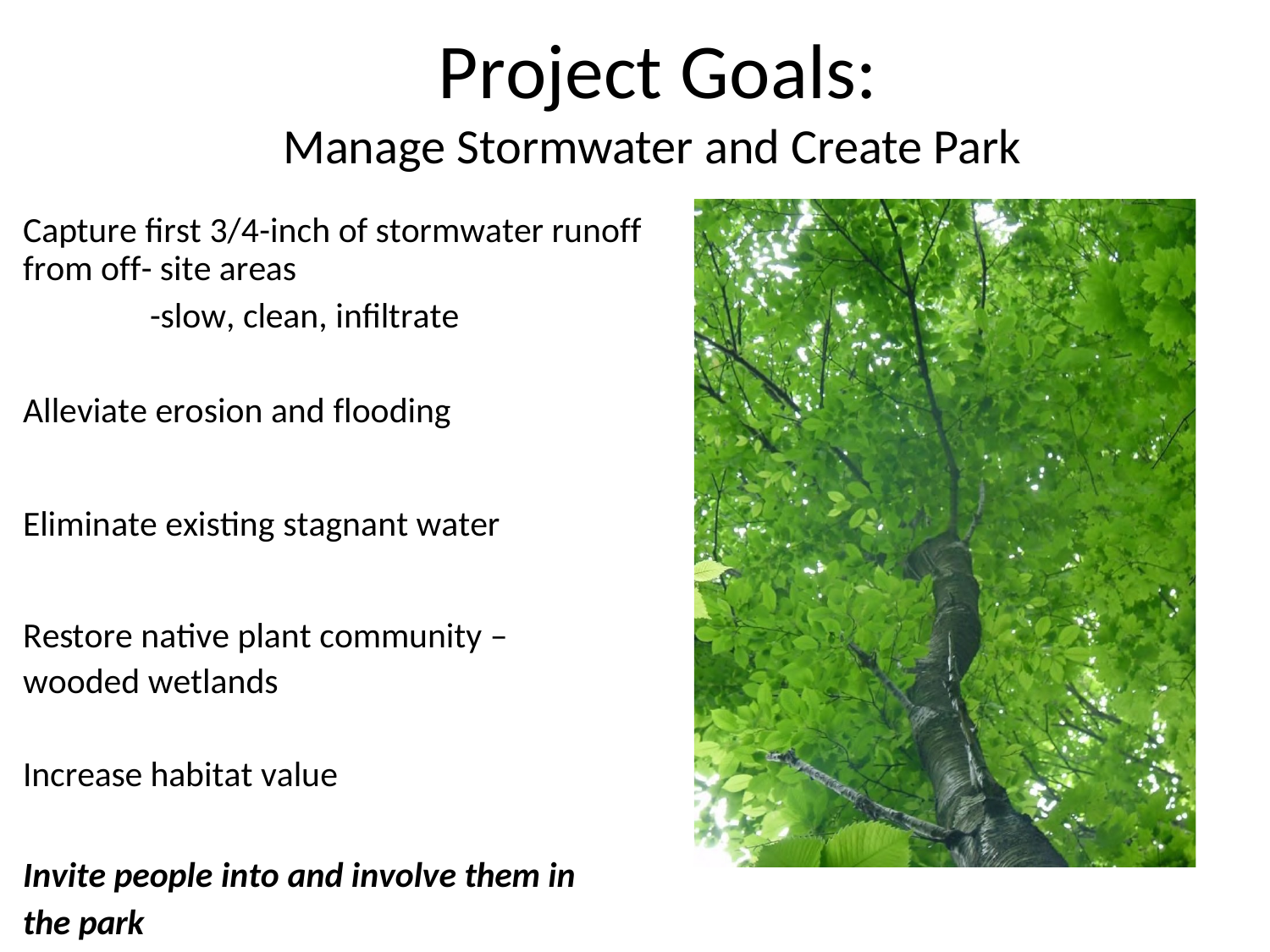

# Project Goals: Manage Stormwater and Create Park

Capture first 3/4-inch of stormwater runoff      from off- site areas
-slow, clean, infiltrate

Alleviate erosion and flooding

Eliminate existing stagnant water

Restore native plant community – wooded wetlands

Increase habitat value

Invite people into and involve them in the park